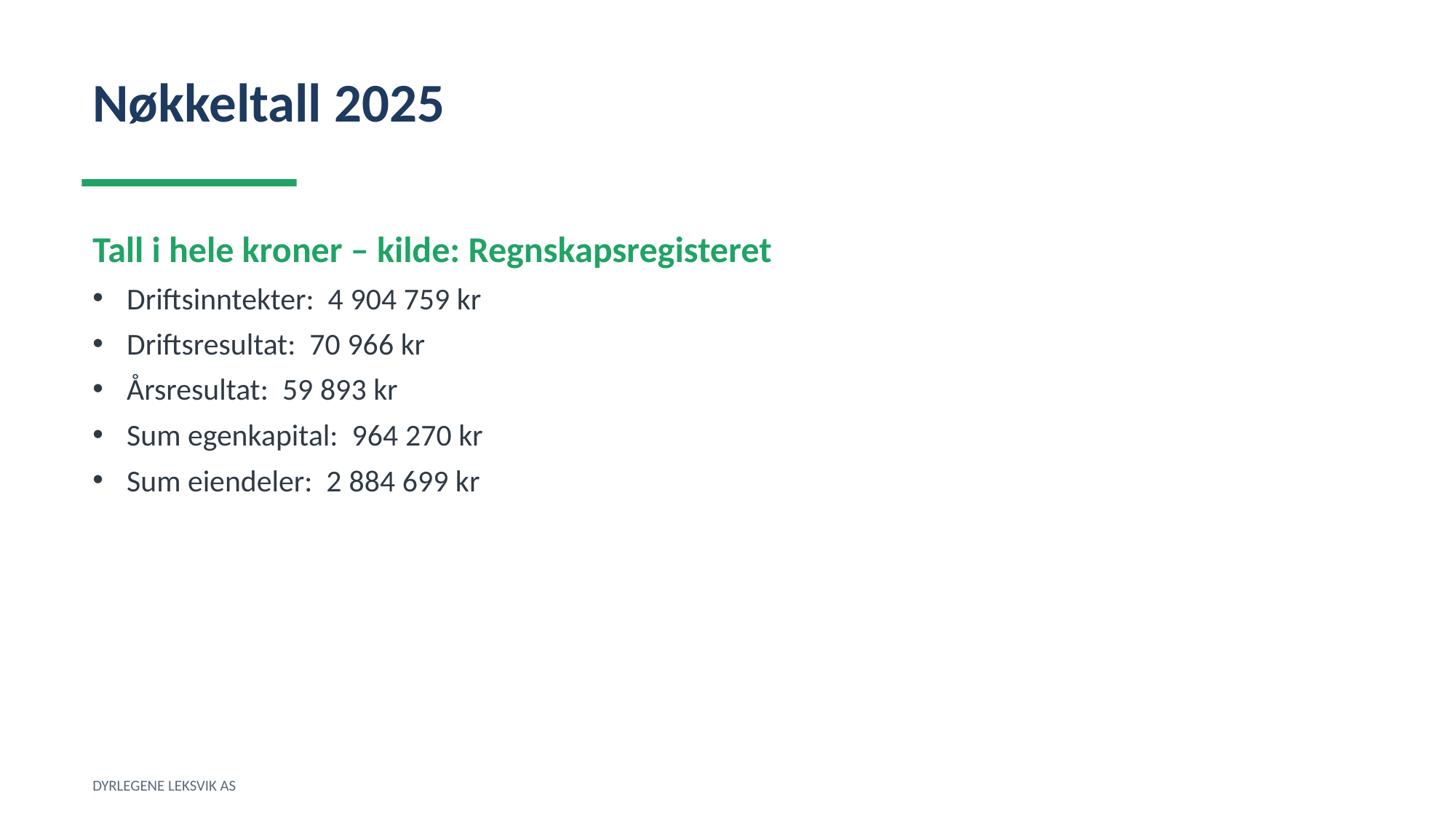

Nøkkeltall 2025

Tall i hele kroner – kilde: Regnskapsregisteret
Driftsinntekter:  4 904 759 kr
Driftsresultat:  70 966 kr
Årsresultat:  59 893 kr
Sum egenkapital:  964 270 kr
Sum eiendeler:  2 884 699 kr
DYRLEGENE LEKSVIK AS